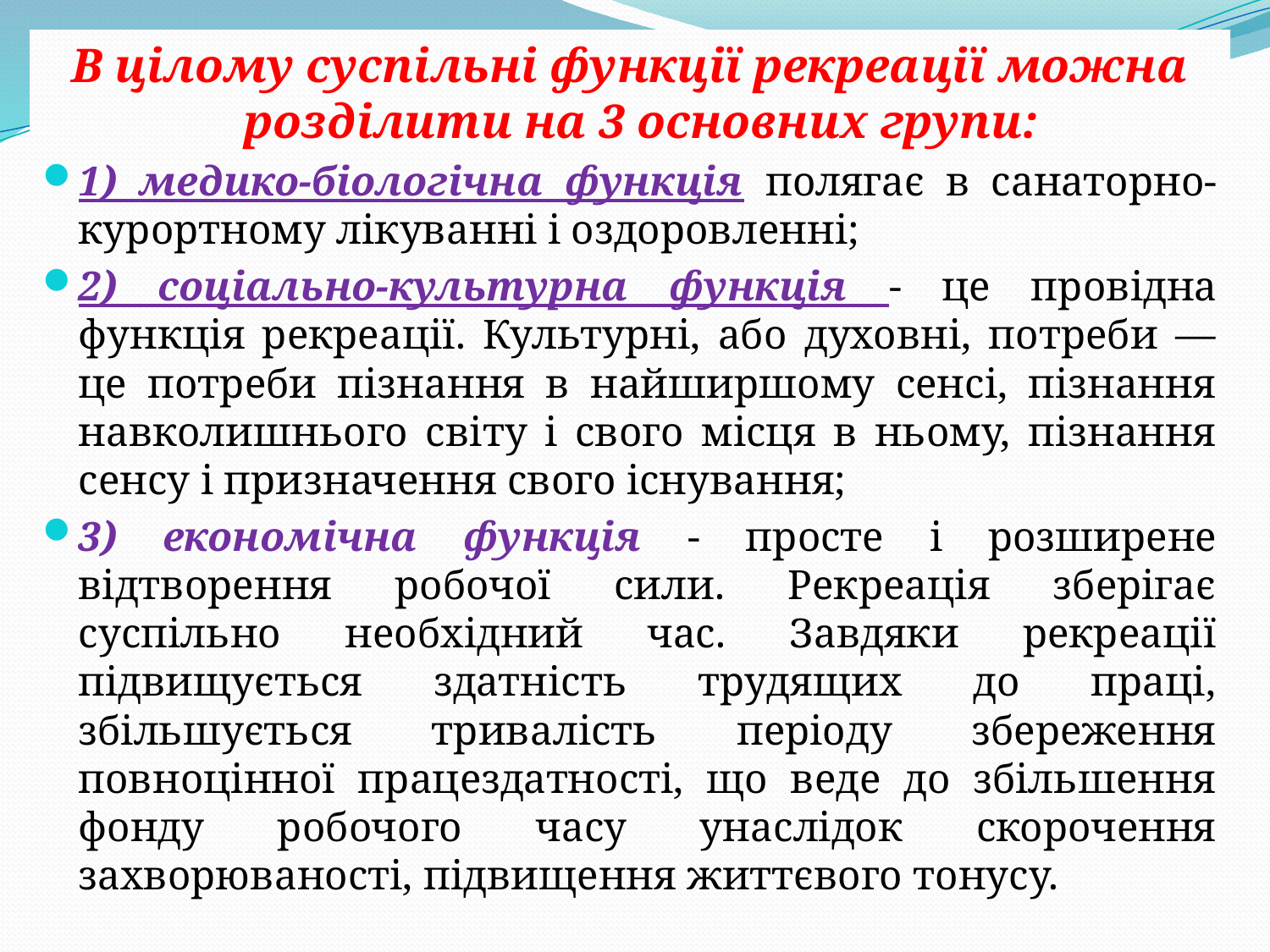

В цілому суспільні функції рекреації можна розділити на 3 основних групи:
1) медико-біологічна функція полягає в санаторно-курортному лікуванні і оздоровленні;
2) соціально-культурна функція - це провідна функція рекреації. Культурні, або духовні, потреби — це потреби пізнання в найширшому сенсі, пізнання навколишнього світу і свого місця в ньому, пізнання сенсу і призначення свого існування;
3) економічна функція - просте і розширене відтворення робочої сили. Рекреація зберігає суспільно необхідний час. Завдяки рекреації підвищується здатність трудящих до праці, збільшується тривалість періоду збереження повноцінної працездатності, що веде до збільшення фонду робочого часу унаслідок скорочення захворюваності, підвищення життєвого тонусу.